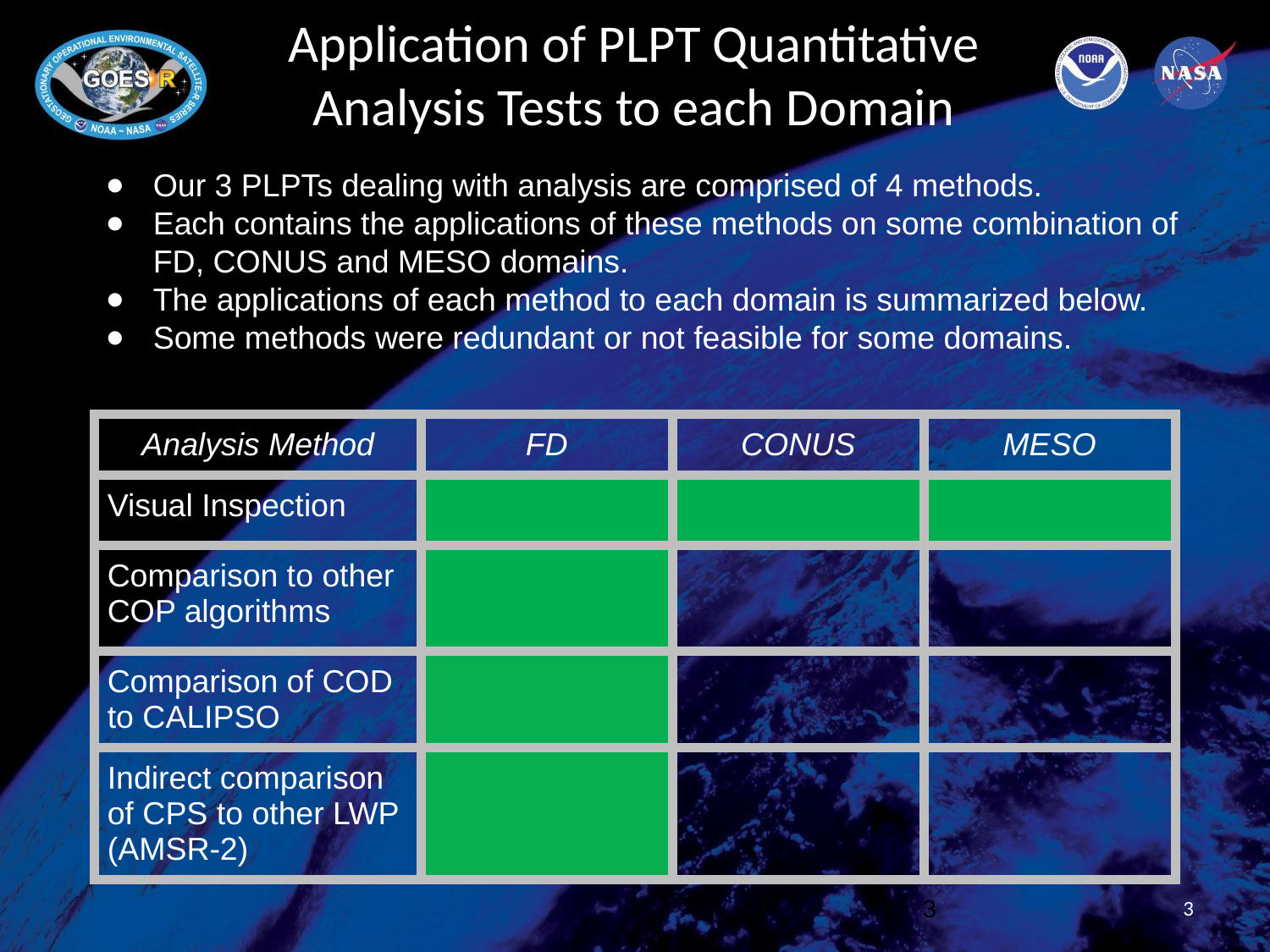

Application of PLPT Quantitative Analysis Tests to each Domain
Our 3 PLPTs dealing with analysis are comprised of 4 methods.
Each contains the applications of these methods on some combination of FD, CONUS and MESO domains.
The applications of each method to each domain is summarized below.
Some methods were redundant or not feasible for some domains.

| Analysis Method | FD | CONUS | MESO |
| --- | --- | --- | --- |
| Visual Inspection |  |  |  |
| Comparison to other COP algorithms |  |  |  |
| Comparison of COD to CALIPSO |  |  |  |
| Indirect comparison of CPS to other LWP (AMSR-2) |  |  |  |
3
3